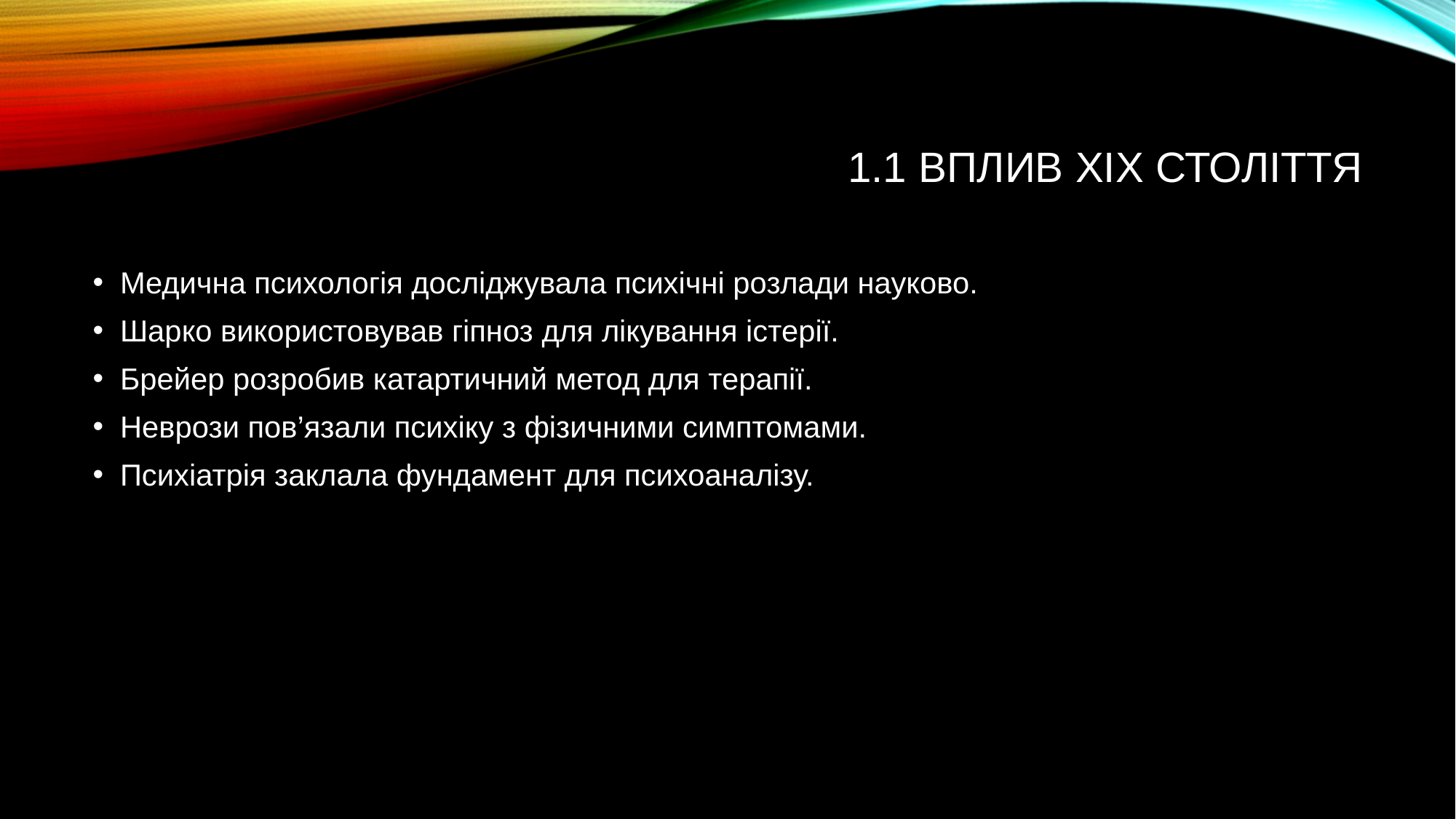

# 1.1 Вплив XIX століття
Медична психологія досліджувала психічні розлади науково.
Шарко використовував гіпноз для лікування істерії.
Брейер розробив катартичний метод для терапії.
Неврози пов’язали психіку з фізичними симптомами.
Психіатрія заклала фундамент для психоаналізу.